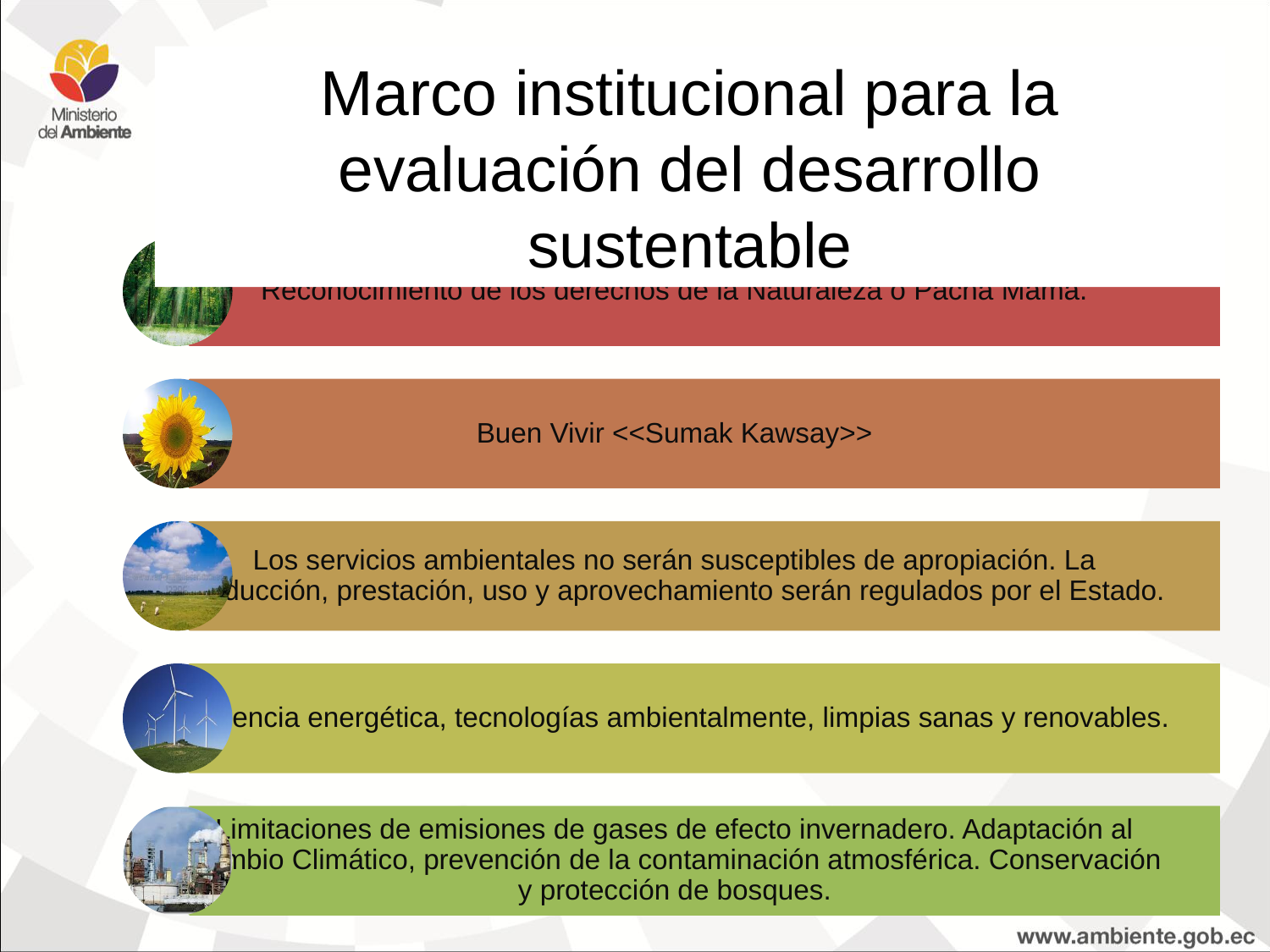

Marco institucional para la evaluación del desarrollo sustentable
Reconocimiento de los derechos de la Naturaleza o Pacha Mama.
Buen Vivir <<Sumak Kawsay>>
Los servicios ambientales no serán susceptibles de apropiación. La producción, prestación, uso y aprovechamiento serán regulados por el Estado.
Eficiencia energética, tecnologías ambientalmente, limpias sanas y renovables.
Limitaciones de emisiones de gases de efecto invernadero. Adaptación al Cambio Climático, prevención de la contaminación atmosférica. Conservación y protección de bosques.